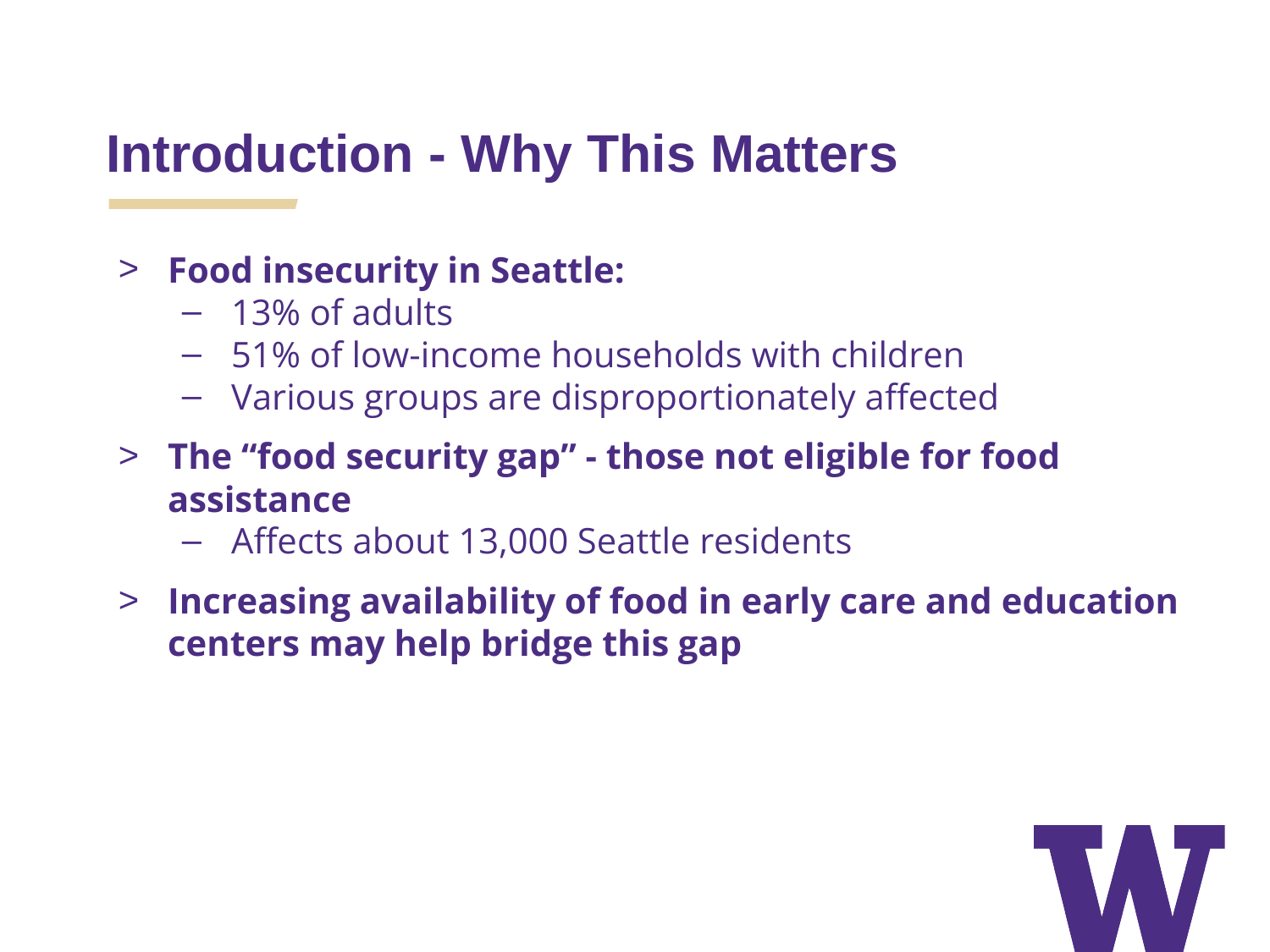

# Introduction - Why This Matters
Food insecurity in Seattle:
13% of adults
51% of low-income households with children
Various groups are disproportionately affected
The “food security gap” - those not eligible for food assistance
Affects about 13,000 Seattle residents
Increasing availability of food in early care and education centers may help bridge this gap